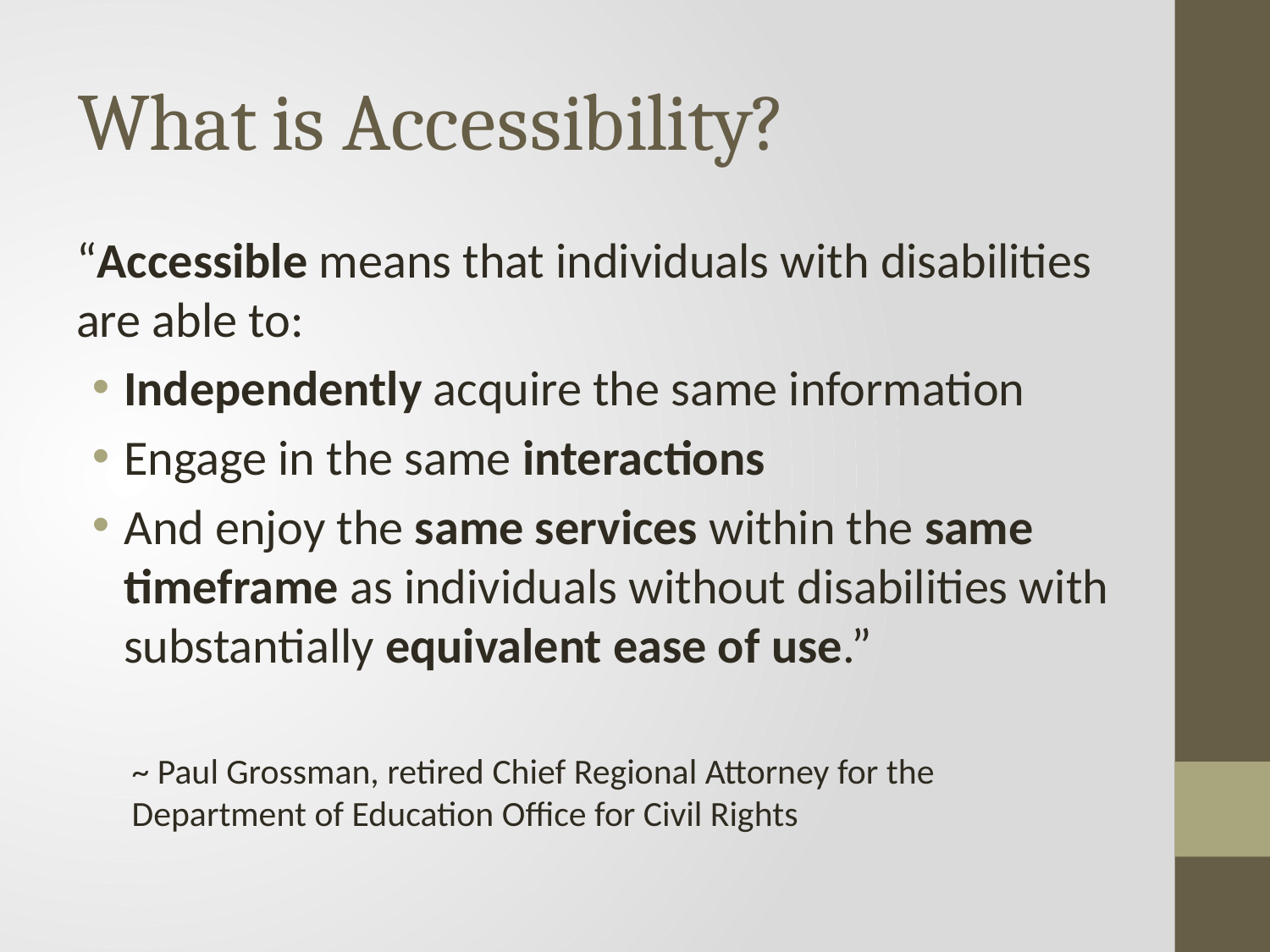

# What is Accessibility?
“Accessible means that individuals with disabilities are able to:
Independently acquire the same information
Engage in the same interactions
And enjoy the same services within the same timeframe as individuals without disabilities with substantially equivalent ease of use.”

~ Paul Grossman, retired Chief Regional Attorney for the Department of Education Office for Civil Rights